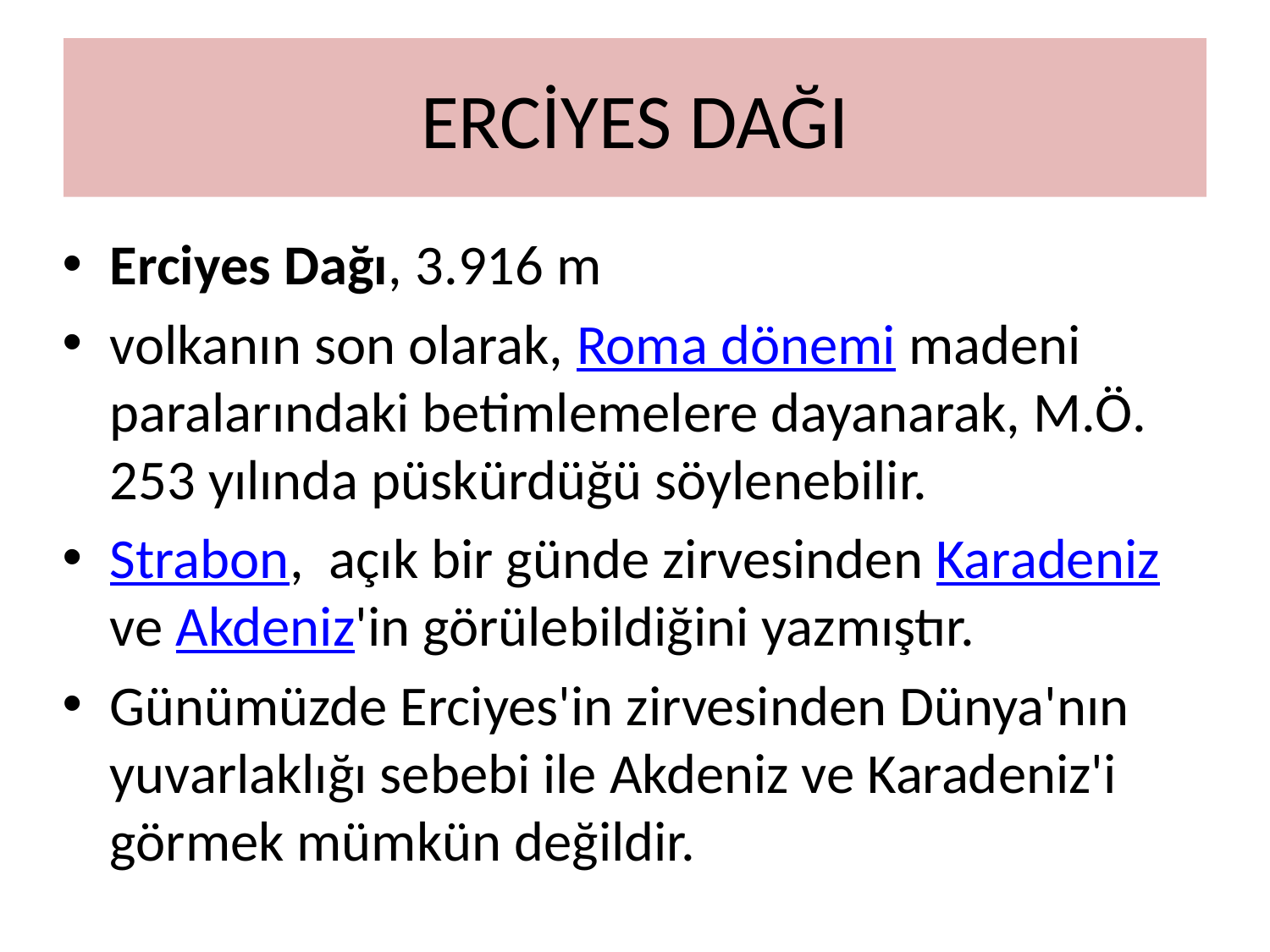

# ERCİYES DAĞI
Erciyes Dağı, 3.916 m
volkanın son olarak, Roma dönemi madeni paralarındaki betimlemelere dayanarak, M.Ö. 253 yılında püskürdüğü söylenebilir.
Strabon,  açık bir günde zirvesinden Karadeniz ve Akdeniz'in görülebildiğini yazmıştır.
Günümüzde Erciyes'in zirvesinden Dünya'nın yuvarlaklığı sebebi ile Akdeniz ve Karadeniz'i görmek mümkün değildir.